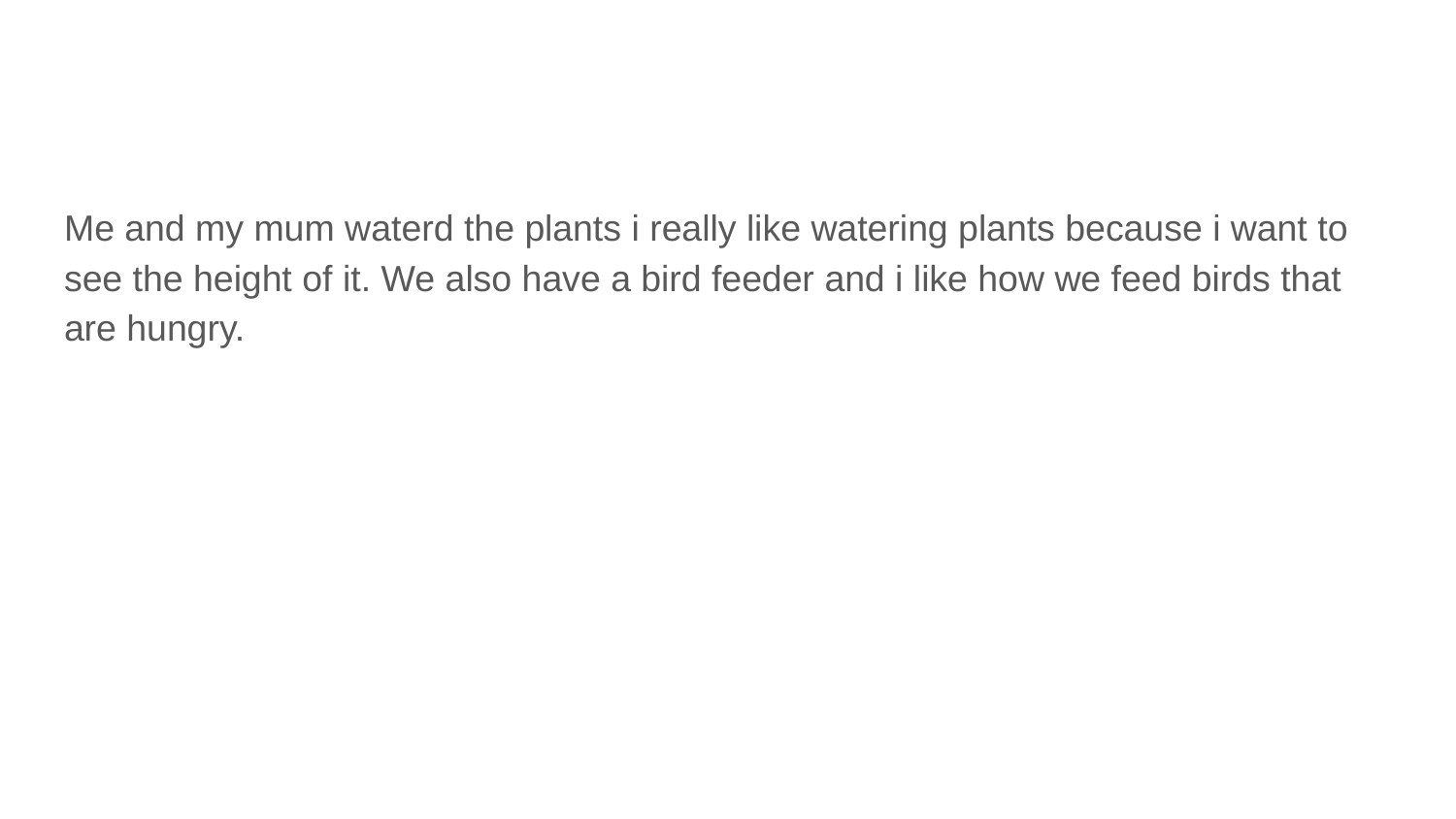

#
Me and my mum waterd the plants i really like watering plants because i want to see the height of it. We also have a bird feeder and i like how we feed birds that are hungry.